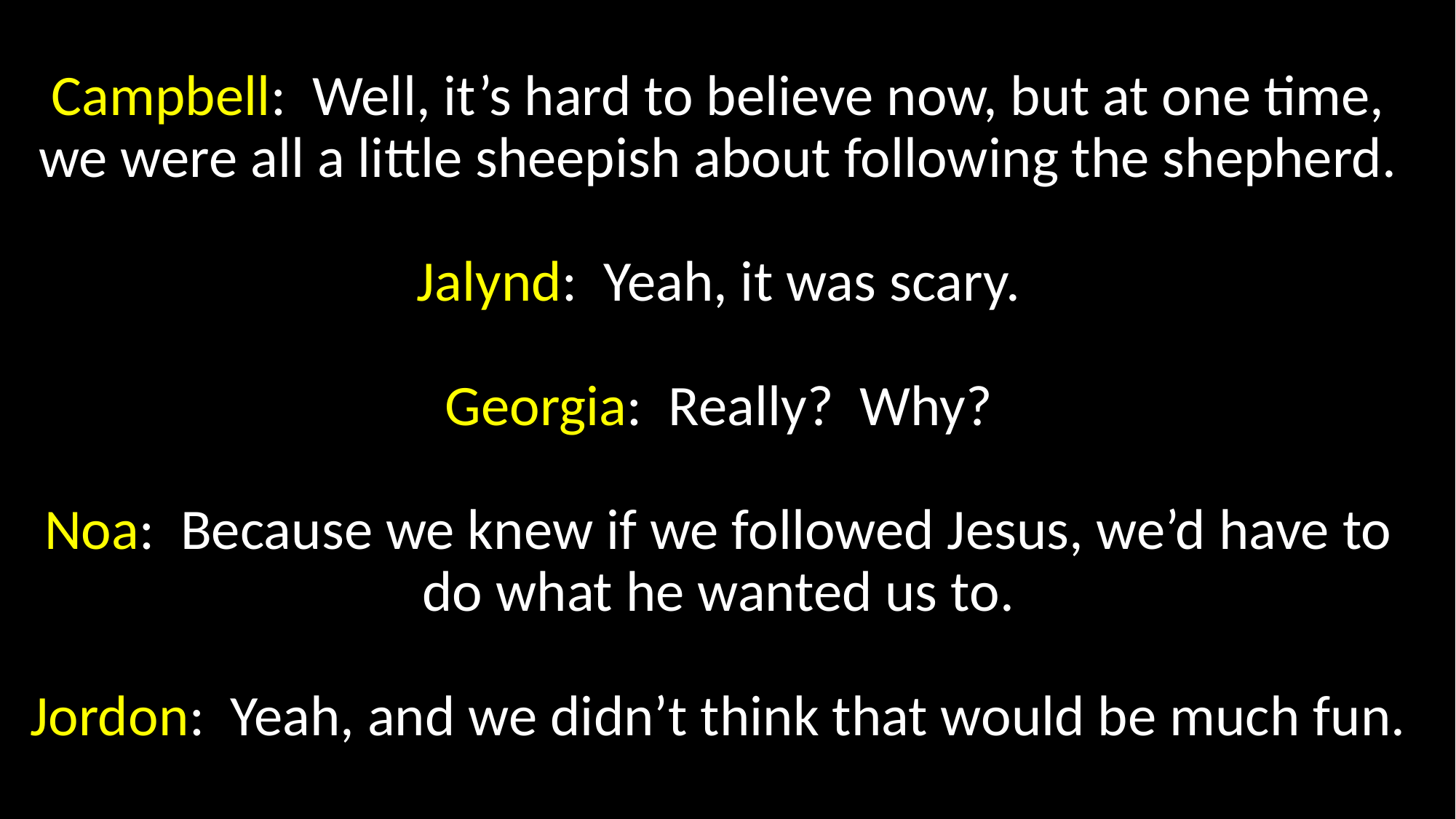

# Campbell:  Well, it’s hard to believe now, but at one time, we were all a little sheepish about following the shepherd. Jalynd:  Yeah, it was scary. Georgia:  Really?  Why? Noa:  Because we knew if we followed Jesus, we’d have to do what he wanted us to. Jordon:  Yeah, and we didn’t think that would be much fun.